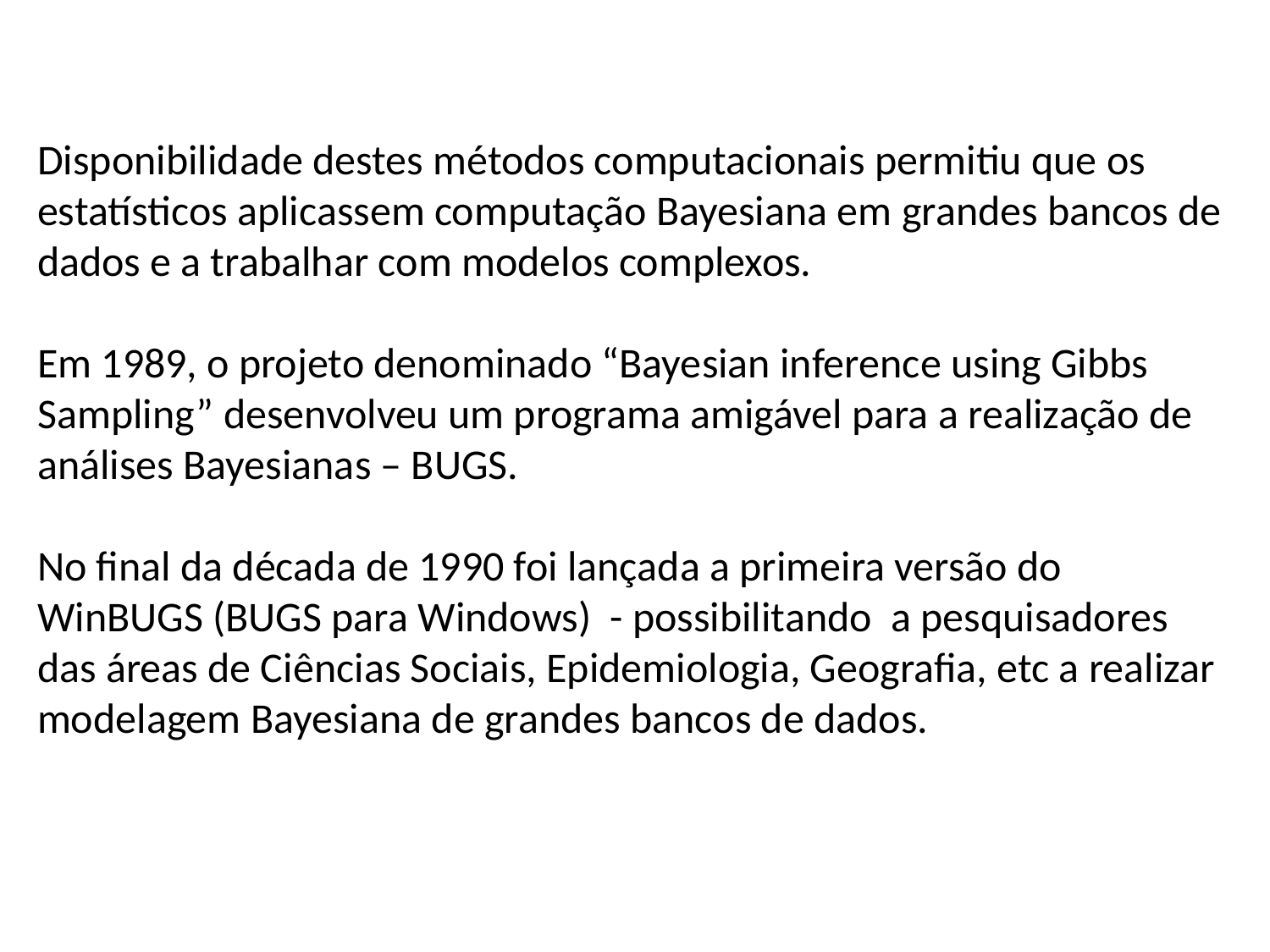

Disponibilidade destes métodos computacionais permitiu que os estatísticos aplicassem computação Bayesiana em grandes bancos de dados e a trabalhar com modelos complexos.

Em 1989, o projeto denominado “Bayesian inference using Gibbs Sampling” desenvolveu um programa amigável para a realização de análises Bayesianas – BUGS.

No final da década de 1990 foi lançada a primeira versão do WinBUGS (BUGS para Windows)  - possibilitando  a pesquisadores das áreas de Ciências Sociais, Epidemiologia, Geografia, etc a realizar modelagem Bayesiana de grandes bancos de dados.